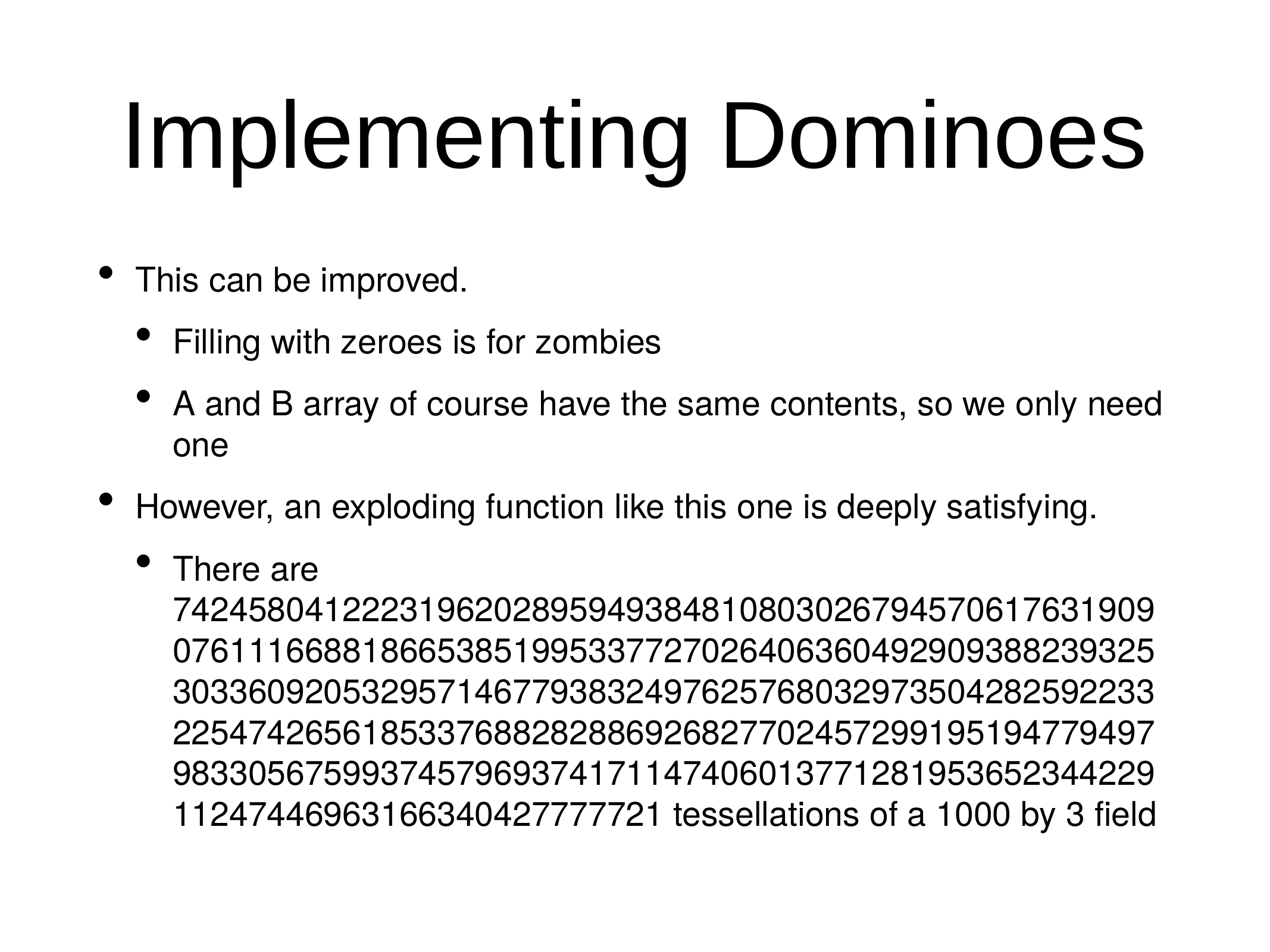

# Implementing Dominoes
This can be improved.
Filling with zeroes is for zombies
A and B array of course have the same contents, so we only need one
However, an exploding function like this one is deeply satisfying.
There are 7424580412223196202895949384810803026794570617631909076111668818665385199533772702640636049290938823932530336092053295714677938324976257680329735042825922332254742656185337688282886926827702457299195194779497983305675993745796937417114740601377128195365234422911247446963166340427777721 tessellations of a 1000 by 3 field